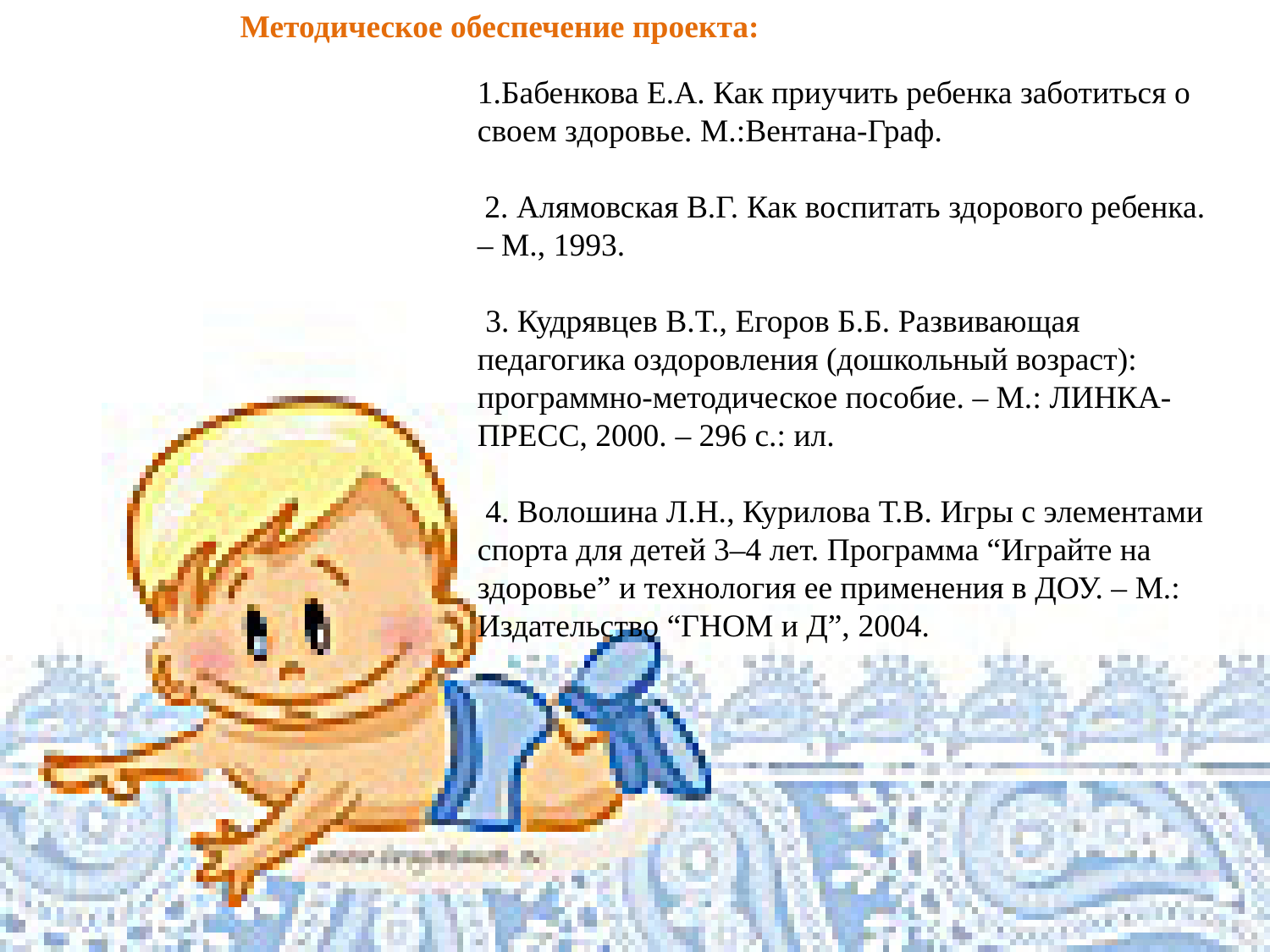

Методическое обеспечение проекта:

1.Бабенкова Е.А. Как приучить ребенка заботиться о своем здоровье. М.:Вентана-Граф.

 2. Алямовская В.Г. Как воспитать здорового ребенка. – М., 1993.

 3. Кудрявцев В.Т., Егоров Б.Б. Развивающая педагогика оздоровления (дошкольный возраст): программно-методическое пособие. – М.: ЛИНКА-ПРЕСС, 2000. – 296 с.: ил.

 4. Волошина Л.Н., Курилова Т.В. Игры с элементами спорта для детей 3–4 лет. Программа “Играйте на здоровье” и технология ее применения в ДОУ. – М.: Издательство “ГНОМ и Д”, 2004.